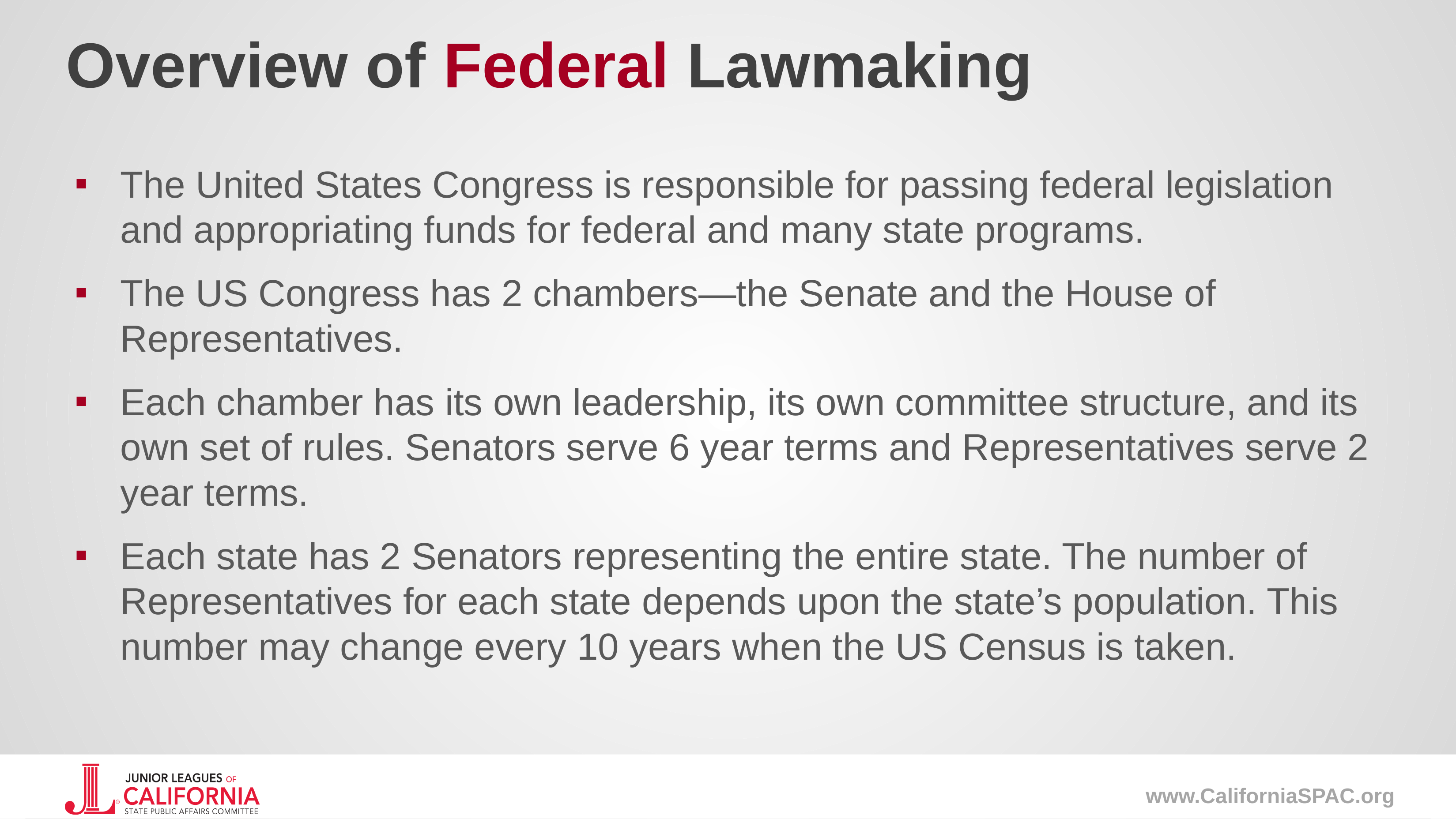

# Overview of Federal Lawmaking
The United States Congress is responsible for passing federal legislation and appropriating funds for federal and many state programs.
The US Congress has 2 chambers—the Senate and the House of Representatives.
Each chamber has its own leadership, its own committee structure, and its own set of rules. Senators serve 6 year terms and Representatives serve 2 year terms.
Each state has 2 Senators representing the entire state. The number of Representatives for each state depends upon the state’s population. This number may change every 10 years when the US Census is taken.